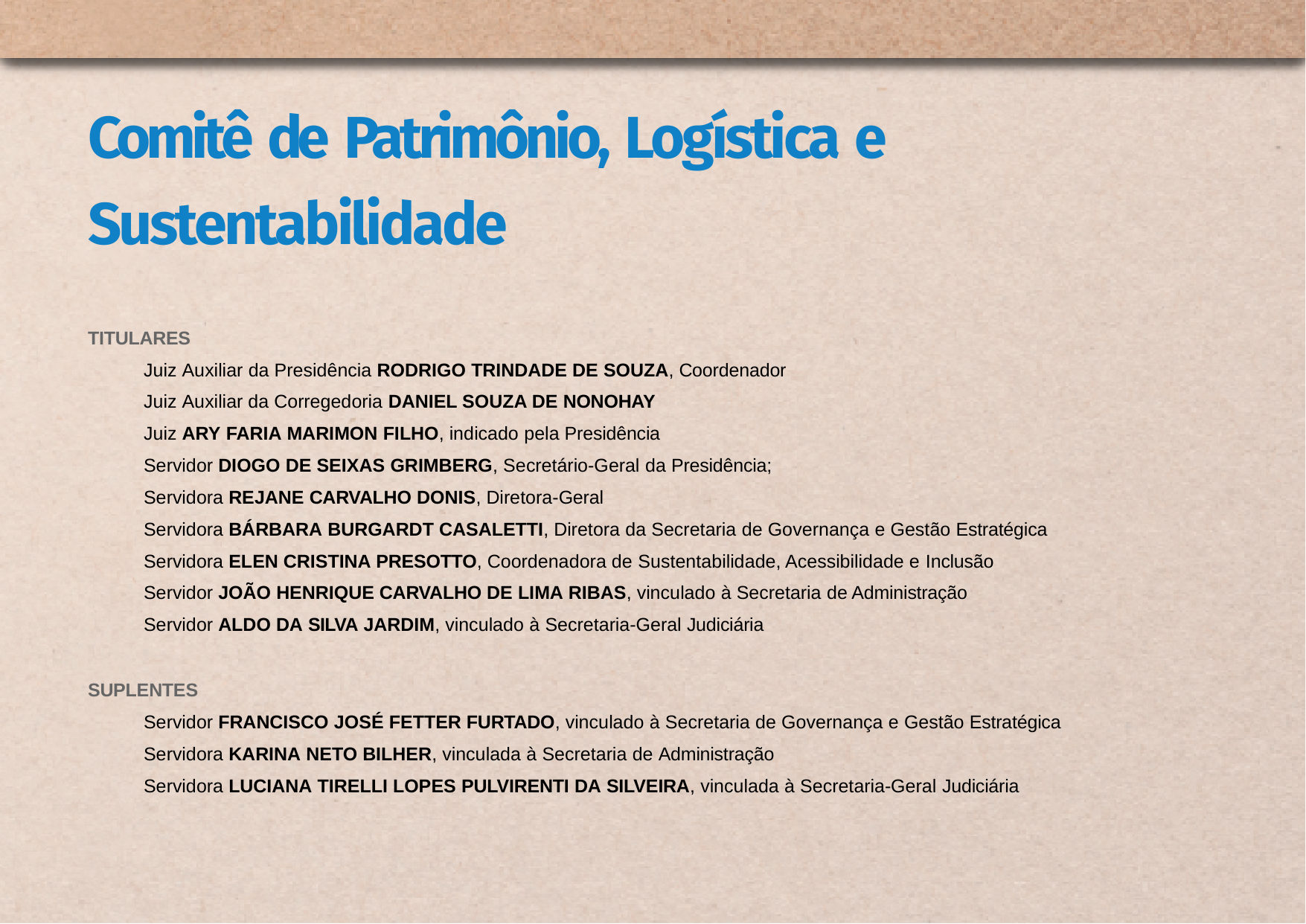

# Comitê de Patrimônio, Logística e Sustentabilidade
TITULARES
Juiz Auxiliar da Presidência RODRIGO TRINDADE DE SOUZA, Coordenador Juiz Auxiliar da Corregedoria DANIEL SOUZA DE NONOHAY
Juiz ARY FARIA MARIMON FILHO, indicado pela Presidência
Servidor DIOGO DE SEIXAS GRIMBERG, Secretário-Geral da Presidência; Servidora REJANE CARVALHO DONIS, Diretora-Geral
Servidora BÁRBARA BURGARDT CASALETTI, Diretora da Secretaria de Governança e Gestão Estratégica Servidora ELEN CRISTINA PRESOTTO, Coordenadora de Sustentabilidade, Acessibilidade e Inclusão Servidor JOÃO HENRIQUE CARVALHO DE LIMA RIBAS, vinculado à Secretaria de Administração
Servidor ALDO DA SILVA JARDIM, vinculado à Secretaria-Geral Judiciária

SUPLENTES
Servidor FRANCISCO JOSÉ FETTER FURTADO, vinculado à Secretaria de Governança e Gestão Estratégica Servidora KARINA NETO BILHER, vinculada à Secretaria de Administração
Servidora LUCIANA TIRELLI LOPES PULVIRENTI DA SILVEIRA, vinculada à Secretaria-Geral Judiciária